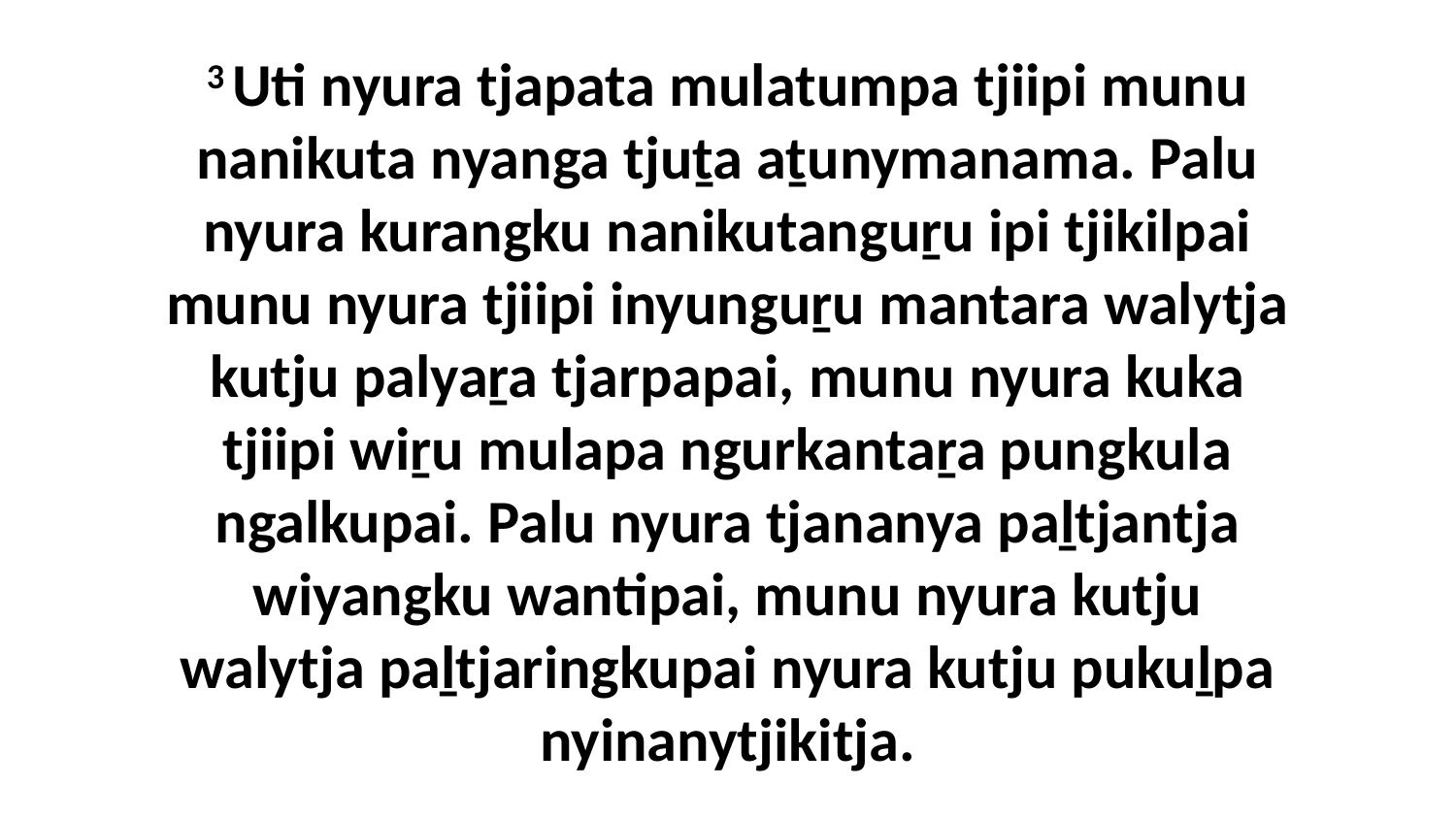

3 Uti nyura tjapata mulatumpa tjiipi munu nanikuta nyanga tjuṯa aṯunymanama. Palu nyura kurangku nanikutanguṟu ipi tjikilpai munu nyura tjiipi inyunguṟu mantara walytja kutju palyaṟa tjarpapai, munu nyura kuka tjiipi wiṟu mulapa ngurkantaṟa pungkula ngalkupai. Palu nyura tjananya paḻtjantja wiyangku wantipai, munu nyura kutju walytja paḻtjaringkupai nyura kutju pukuḻpa nyinanytjikitja.